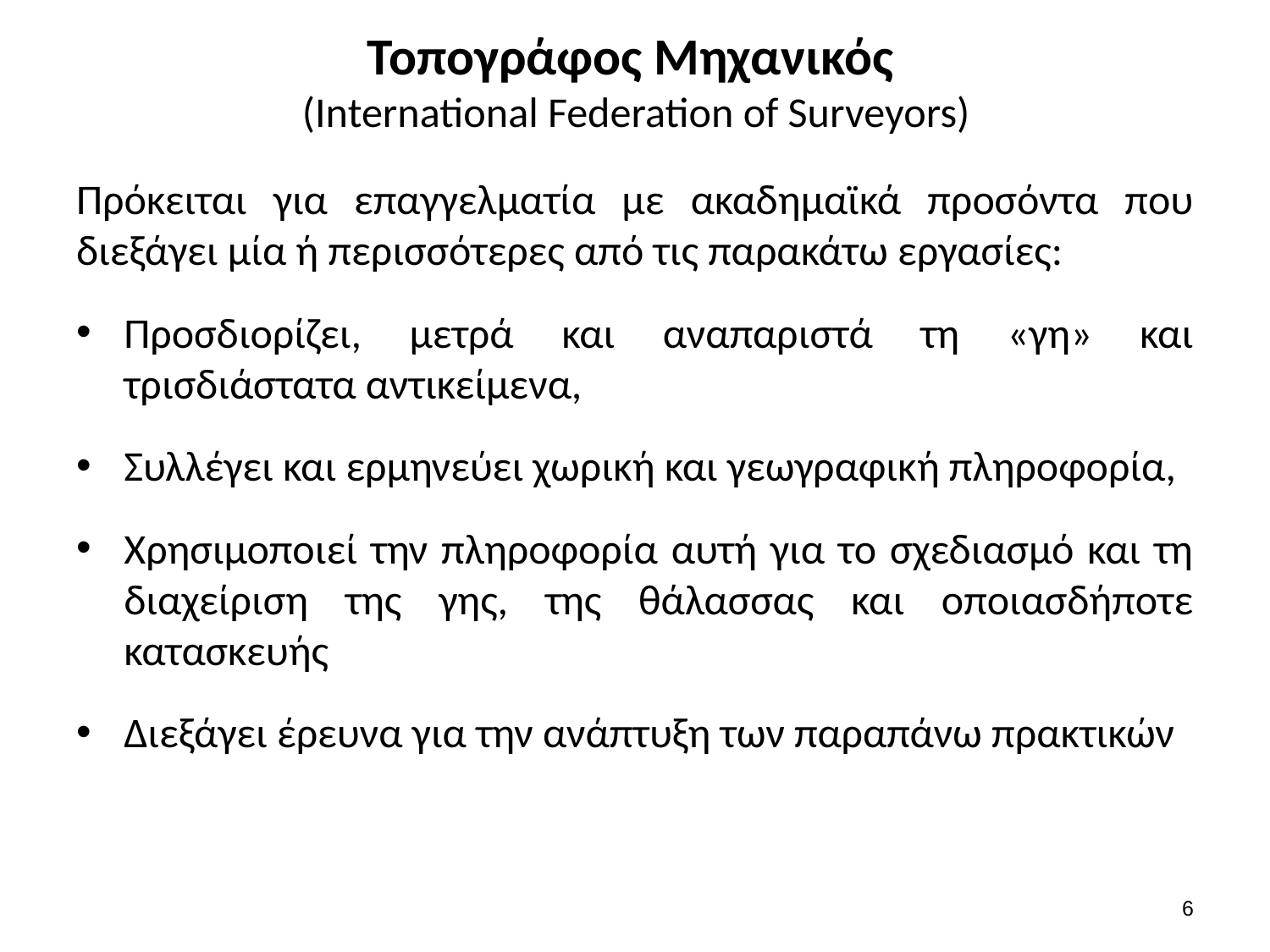

# Τοπογράφος Μηχανικός (International Federation of Surveyors)
Πρόκειται για επαγγελματία με ακαδημαϊκά προσόντα που διεξάγει μία ή περισσότερες από τις παρακάτω εργασίες:
Προσδιορίζει, μετρά και αναπαριστά τη «γη» και τρισδιάστατα αντικείμενα,
Συλλέγει και ερμηνεύει χωρική και γεωγραφική πληροφορία,
Χρησιμοποιεί την πληροφορία αυτή για το σχεδιασμό και τη διαχείριση της γης, της θάλασσας και οποιασδήποτε κατασκευής
Διεξάγει έρευνα για την ανάπτυξη των παραπάνω πρακτικών

6